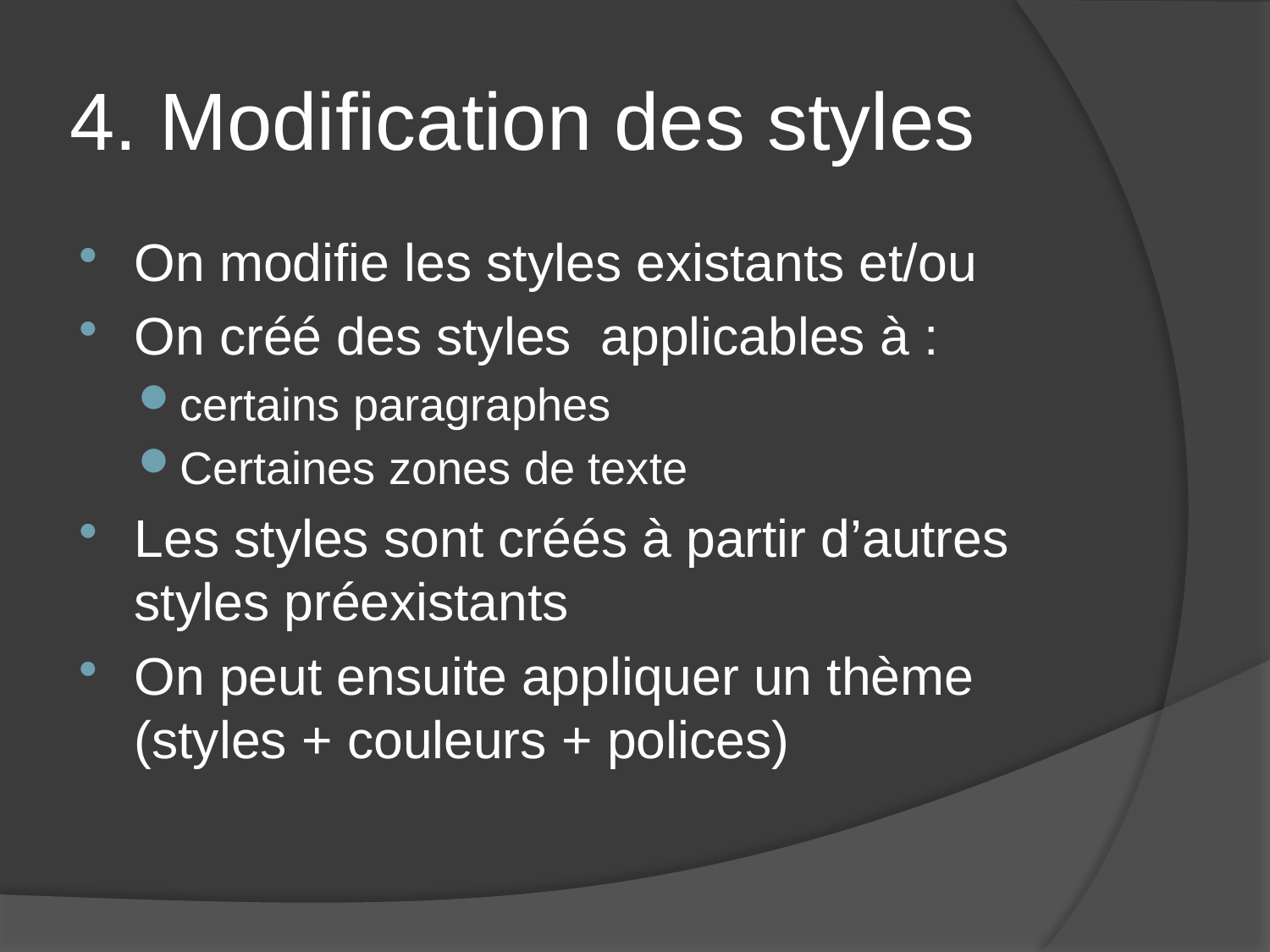

# 4. Modification des styles
On modifie les styles existants et/ou
On créé des styles  applicables à :
certains paragraphes
Certaines zones de texte
Les styles sont créés à partir d’autres styles préexistants
On peut ensuite appliquer un thème (styles + couleurs + polices)